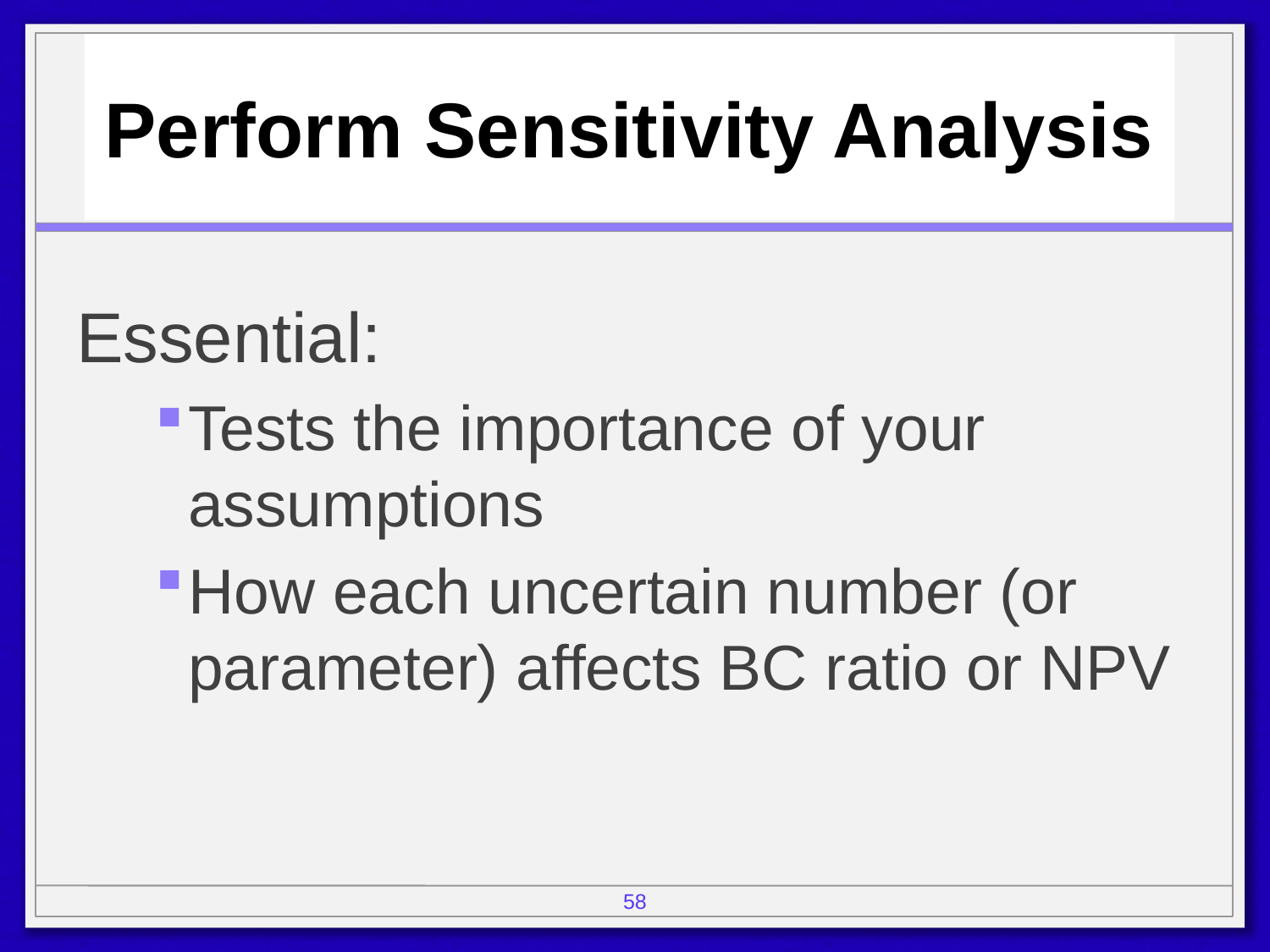

# Perform Sensitivity Analysis
Essential:
Tests the importance of your assumptions
How each uncertain number (or parameter) affects BC ratio or NPV
58